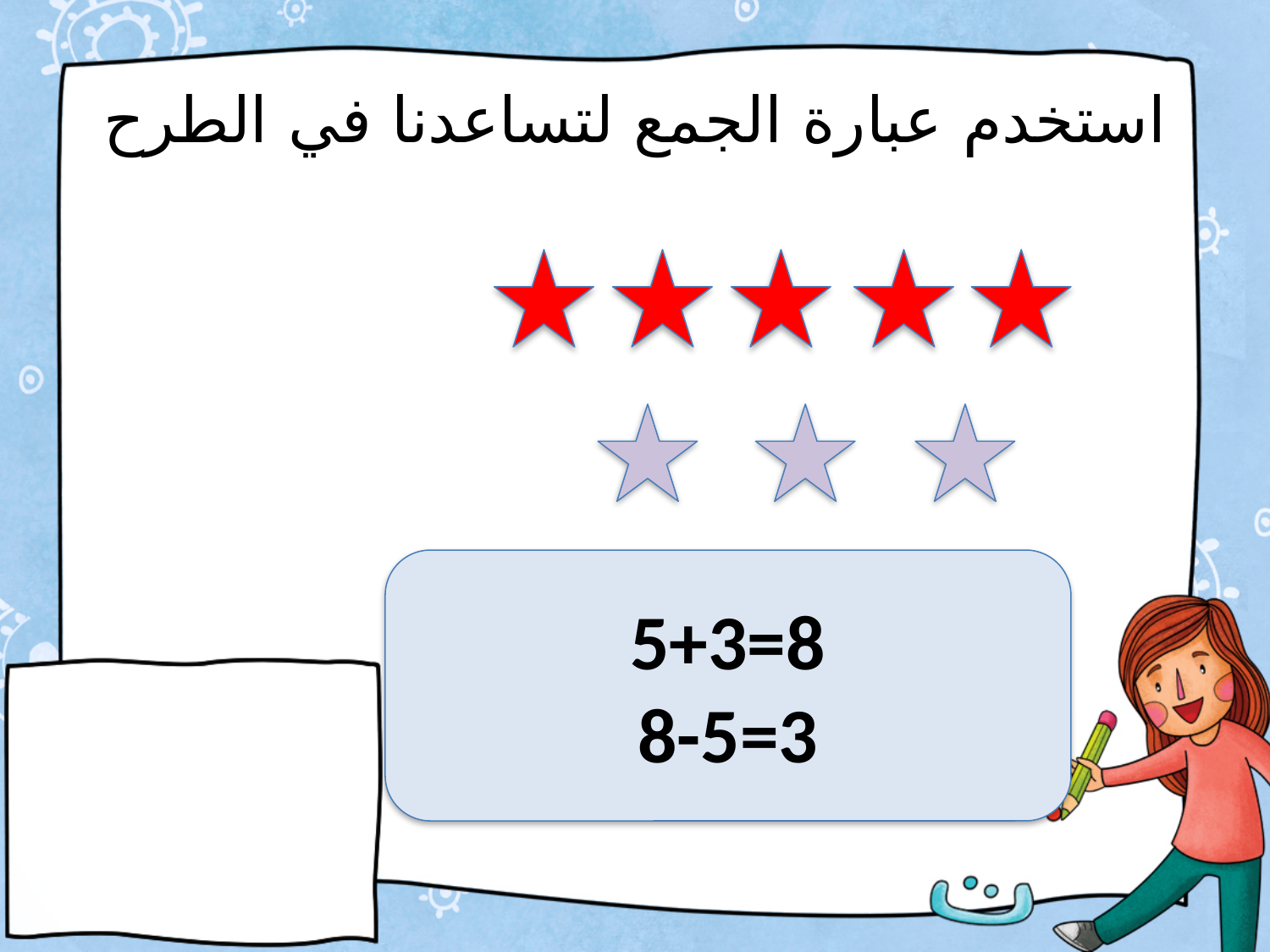

# استخدم عبارة الجمع لتساعدنا في الطرح

5+3=8
8-5=3